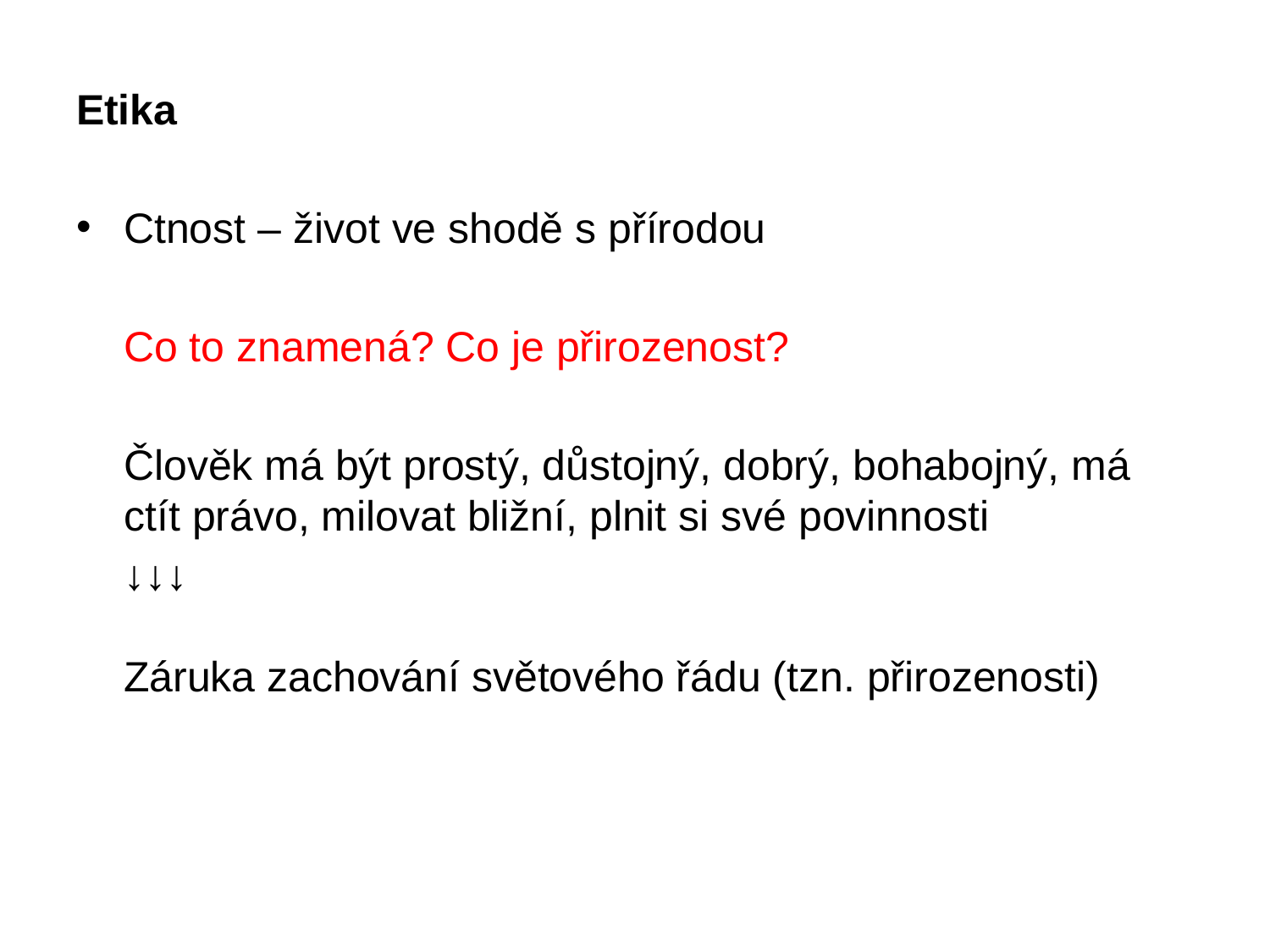

Etika

Ctnost – život ve shodě s přírodou

	Co to znamená? Co je přirozenost?

	Člověk má být prostý, důstojný, dobrý, bohabojný, má ctít právo, milovat bližní, plnit si své povinnosti
	↓↓↓
	Záruka zachování světového řádu (tzn. přirozenosti)